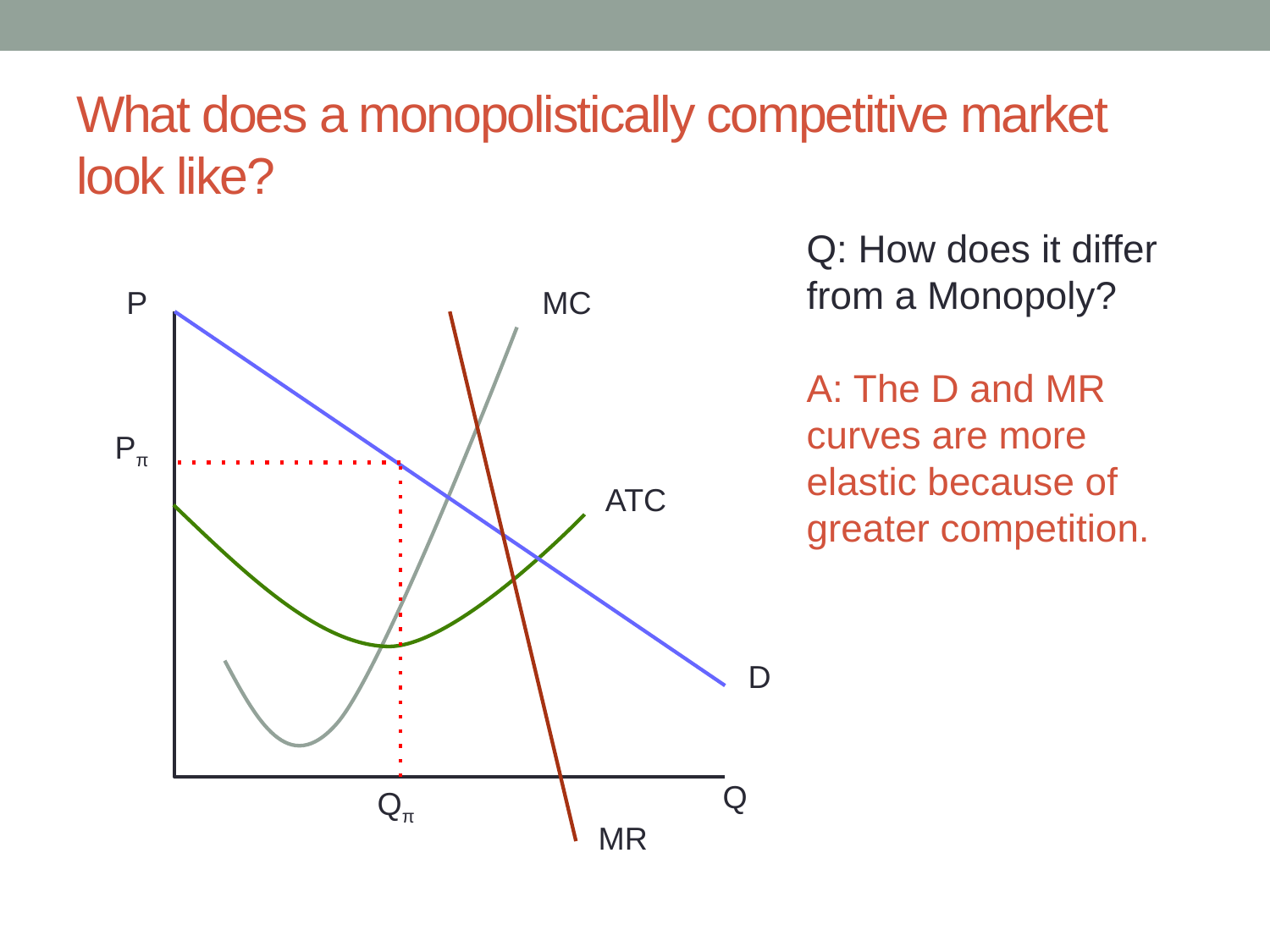

# What does a monopolistically competitive market look like?
Q: How does it differ from a Monopoly?

A: The D and MR curves are more elastic because of greater competition.
P
MC

Pπ
ATC

D
Q
Qπ
MR